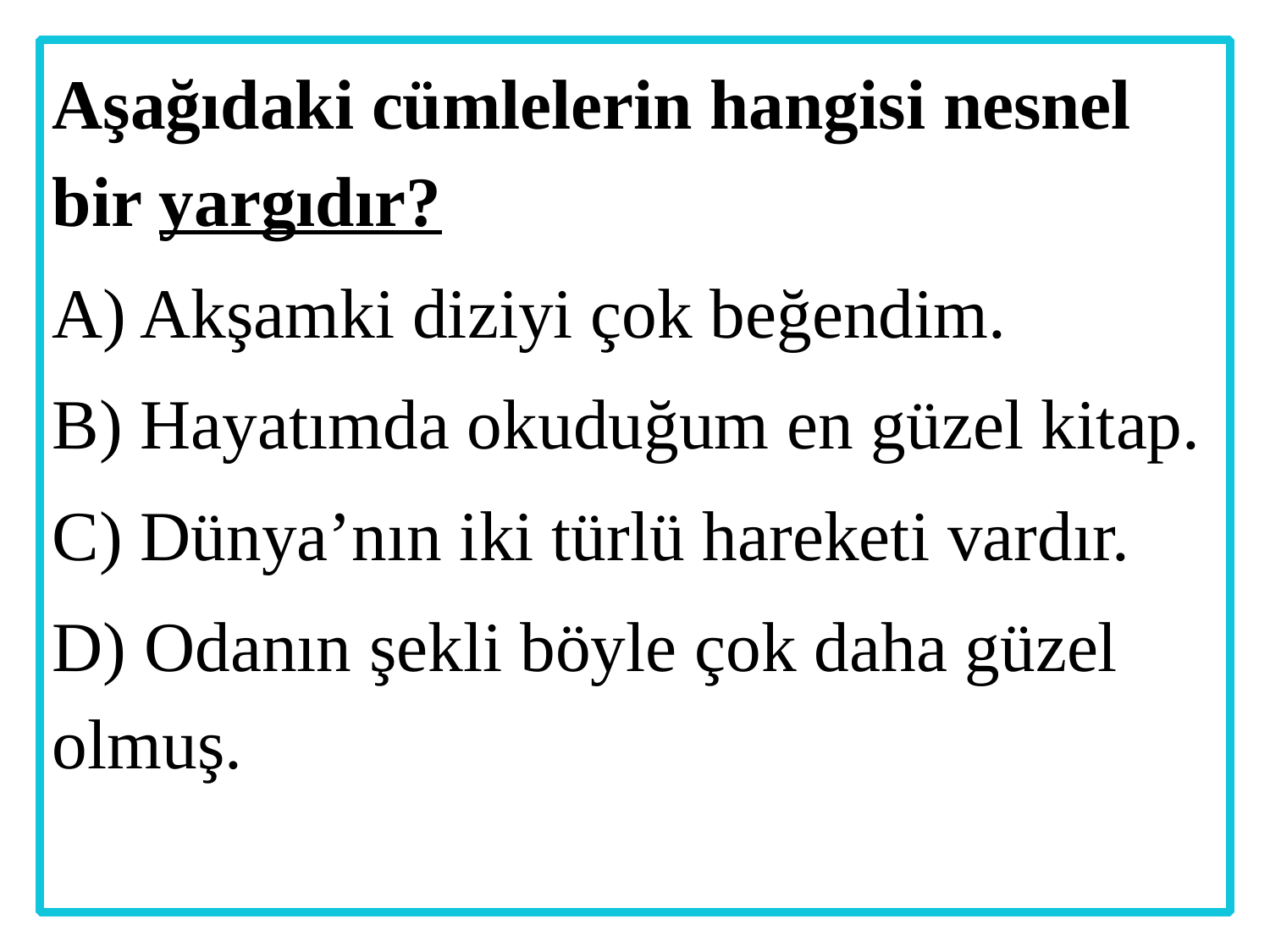

Aşağıdaki cümlelerin hangisi nesnel bir yargıdır?
A) Akşamki diziyi çok beğendim.
B) Hayatımda okuduğum en güzel kitap.
C) Dünya’nın iki türlü hareketi vardır.
D) Odanın şekli böyle çok daha güzel olmuş.